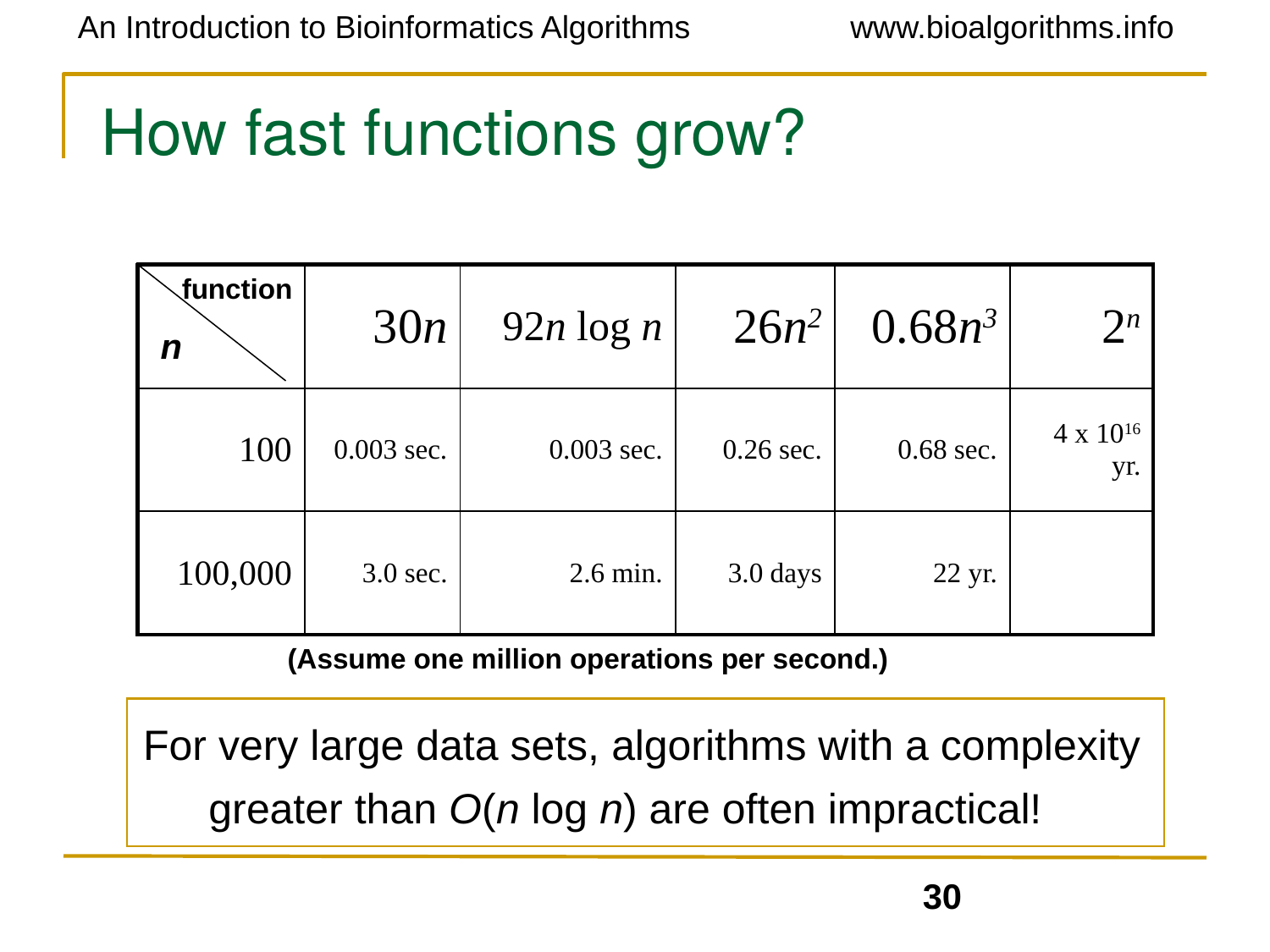

# How fast functions grow?
|  | 30n | 92n log n | 26n2 | 0.68n3 | 2n |
| --- | --- | --- | --- | --- | --- |
| 100 | 0.003 sec. | 0.003 sec. | 0.26 sec. | 0.68 sec. | 4 x 1016 yr. |
| 100,000 | 3.0 sec. | 2.6 min. | 3.0 days | 22 yr. |  |

function
n
(Assume one million operations per second.)
For very large data sets, algorithms with a complexity greater than O(n log n) are often impractical!

30